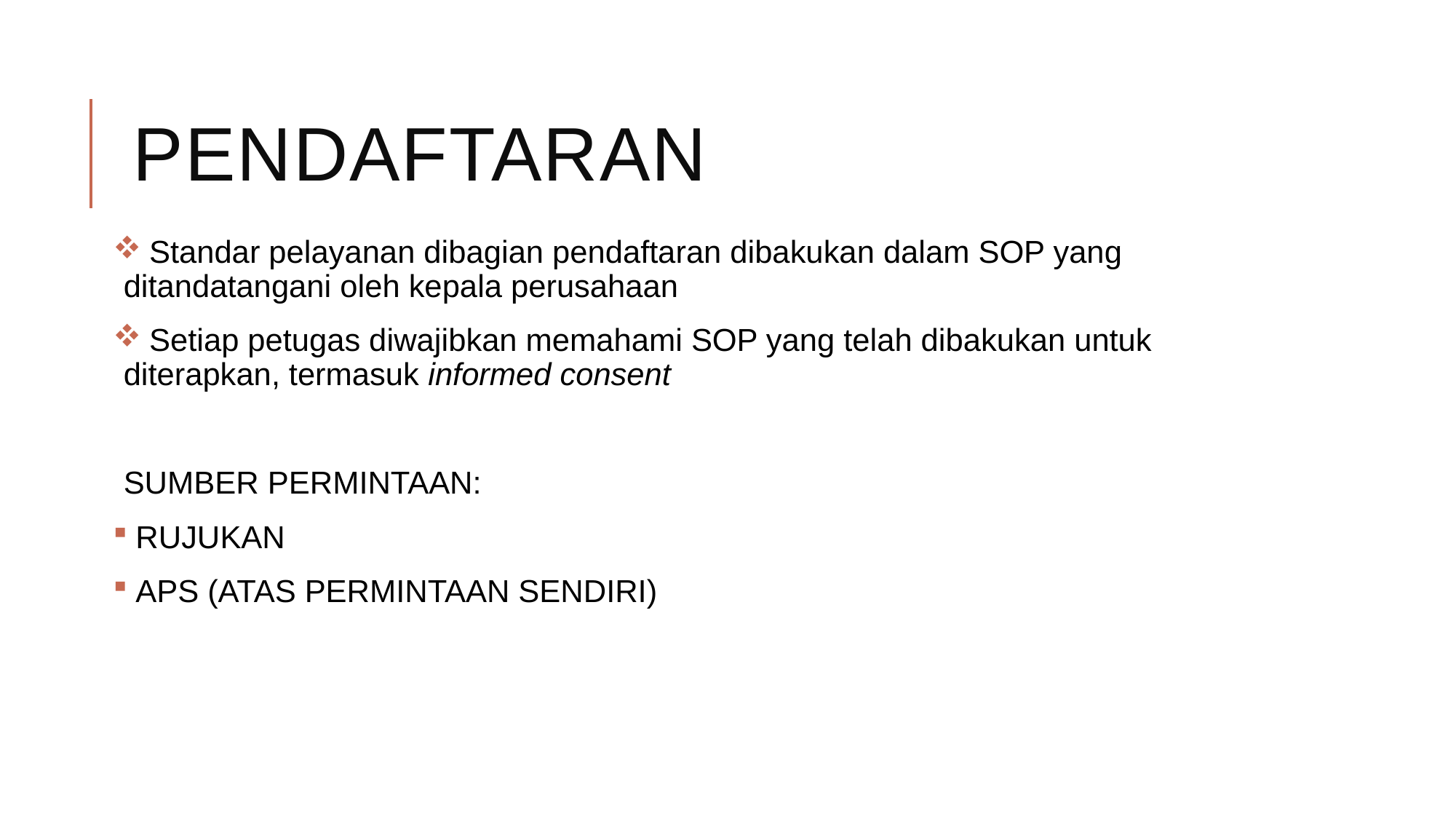

# pendaftaran
 Standar pelayanan dibagian pendaftaran dibakukan dalam SOP yang ditandatangani oleh kepala perusahaan
 Setiap petugas diwajibkan memahami SOP yang telah dibakukan untuk diterapkan, termasuk informed consent

SUMBER PERMINTAAN:
 RUJUKAN
 APS (ATAS PERMINTAAN SENDIRI)